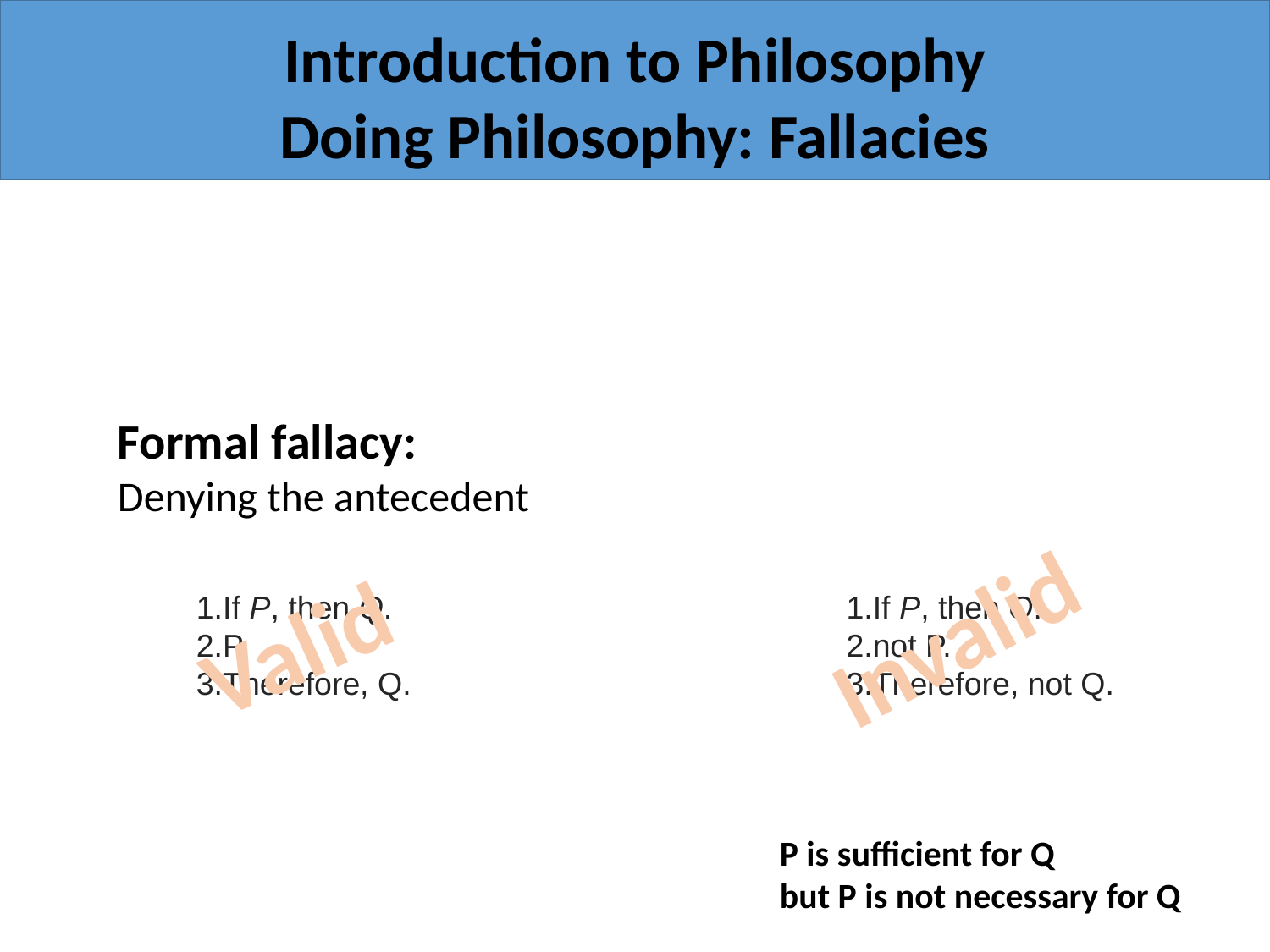

Introduction to Philosophy
Doing Philosophy: Fallacies
Formal fallacy:
Denying the antecedent
Invalid
Valid
If P, then Q.
P.
Therefore, Q.
If P, then Q.
not P.
Therefore, not Q.
P is sufficient for Q
but P is not necessary for Q